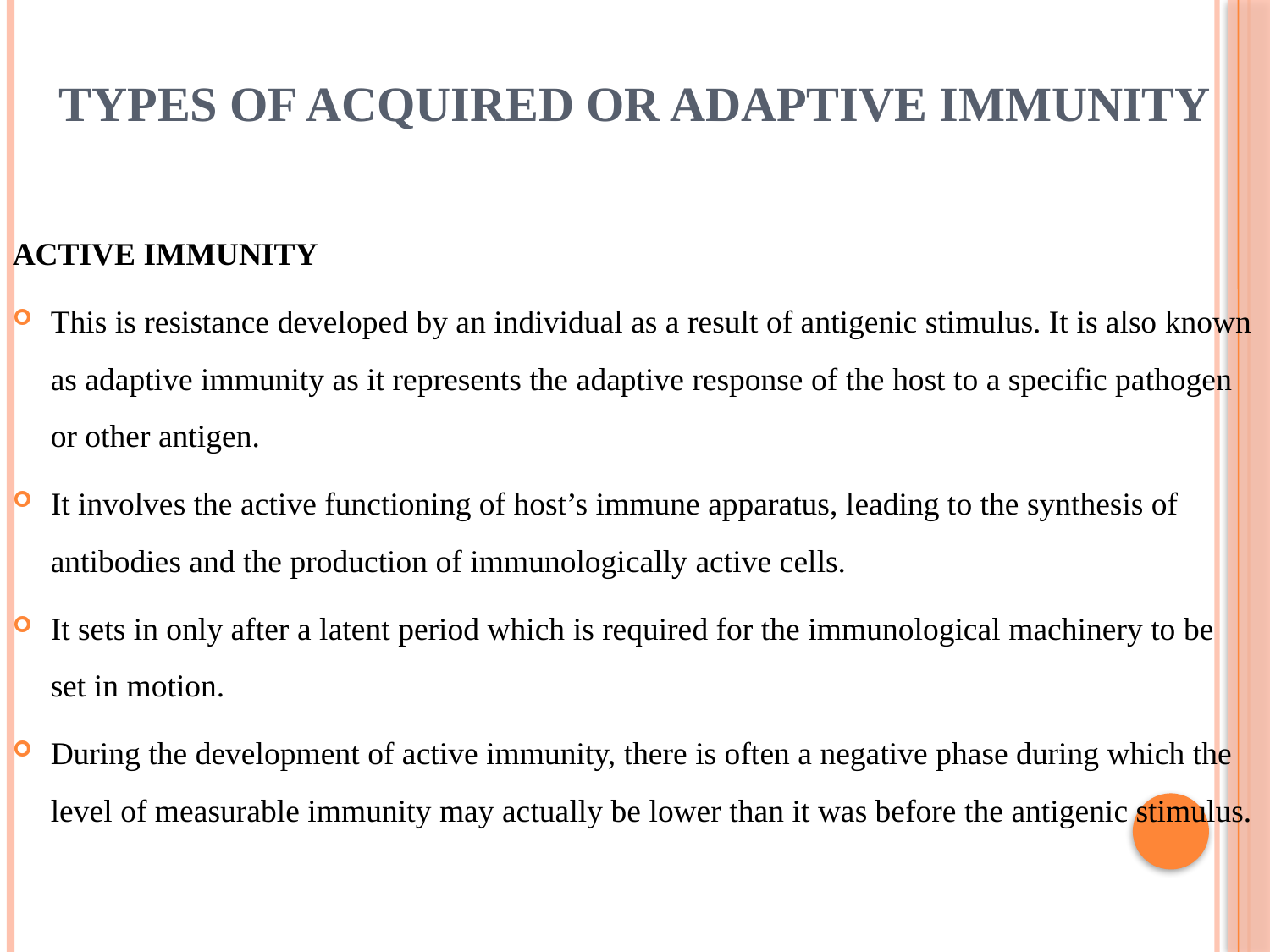

# TYPES OF ACQUIRED OR ADAPTIVE IMMUNITY
ACTIVE IMMUNITY
This is resistance developed by an individual as a result of antigenic stimulus. It is also known as adaptive immunity as it represents the adaptive response of the host to a specific pathogen or other antigen.
It involves the active functioning of host’s immune apparatus, leading to the synthesis of antibodies and the production of immunologically active cells.
It sets in only after a latent period which is required for the immunological machinery to be set in motion.
During the development of active immunity, there is often a negative phase during which the level of measurable immunity may actually be lower than it was before the antigenic stimulus.